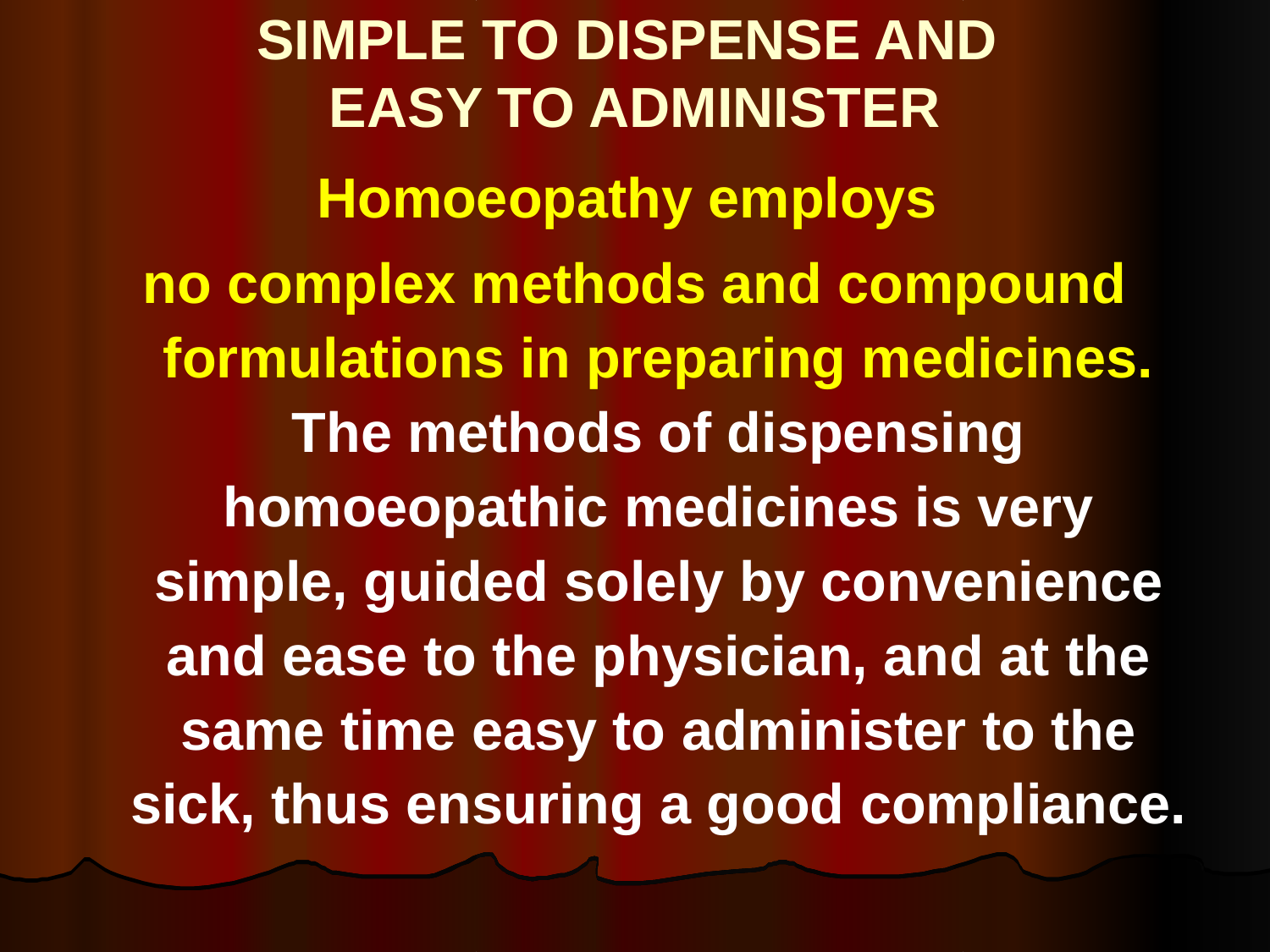

# SIMPLE TO DISPENSE AND EASY TO ADMINISTER
Homoeopathy employs
no complex methods and compound formulations in preparing medicines. The methods of dispensing homoeopathic medicines is very simple, guided solely by convenience and ease to the physician, and at the same time easy to administer to the sick, thus ensuring a good compliance.